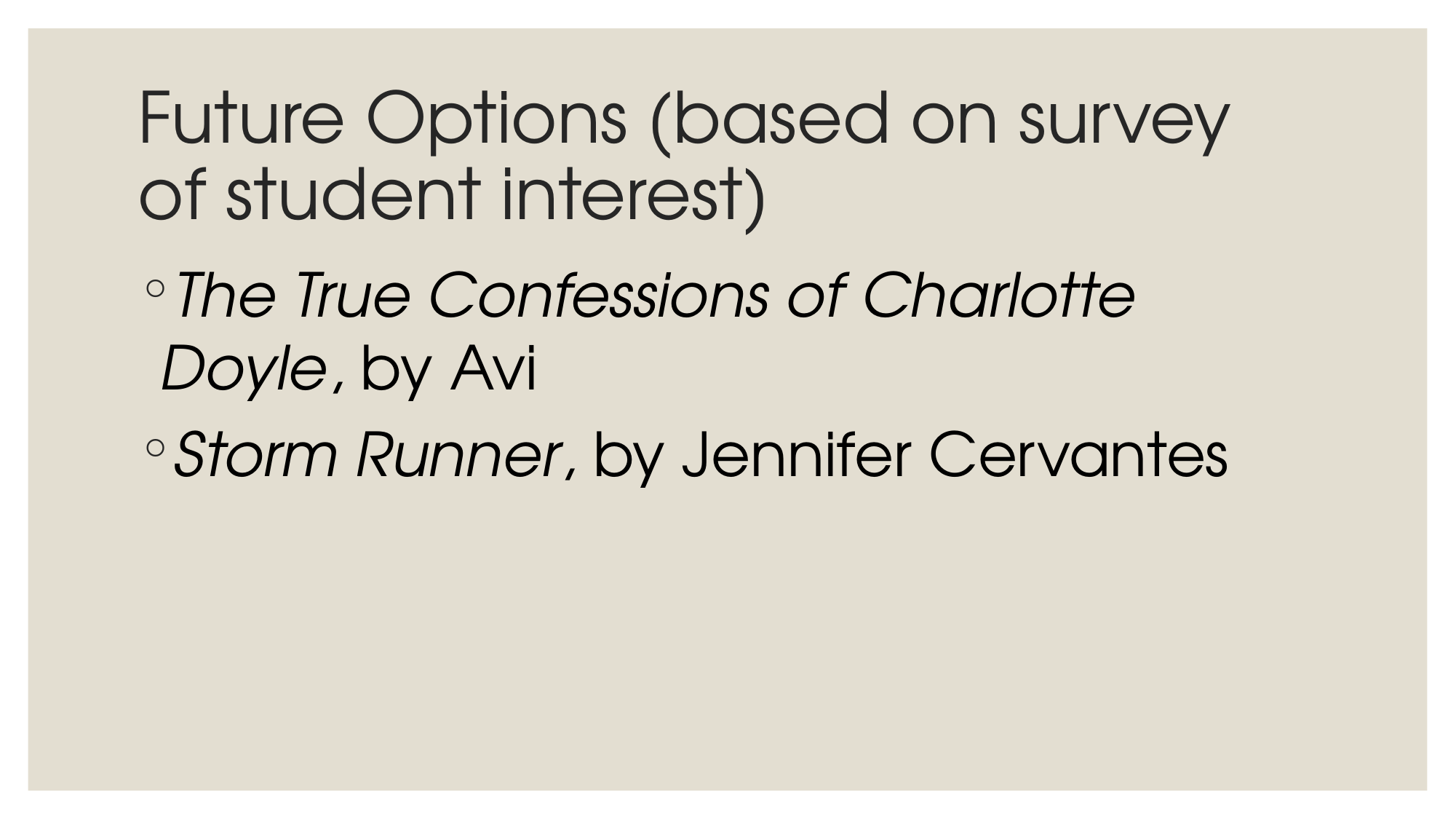

# Future Options (based on survey of student interest)
The True Confessions of Charlotte Doyle, by Avi
Storm Runner, by Jennifer Cervantes